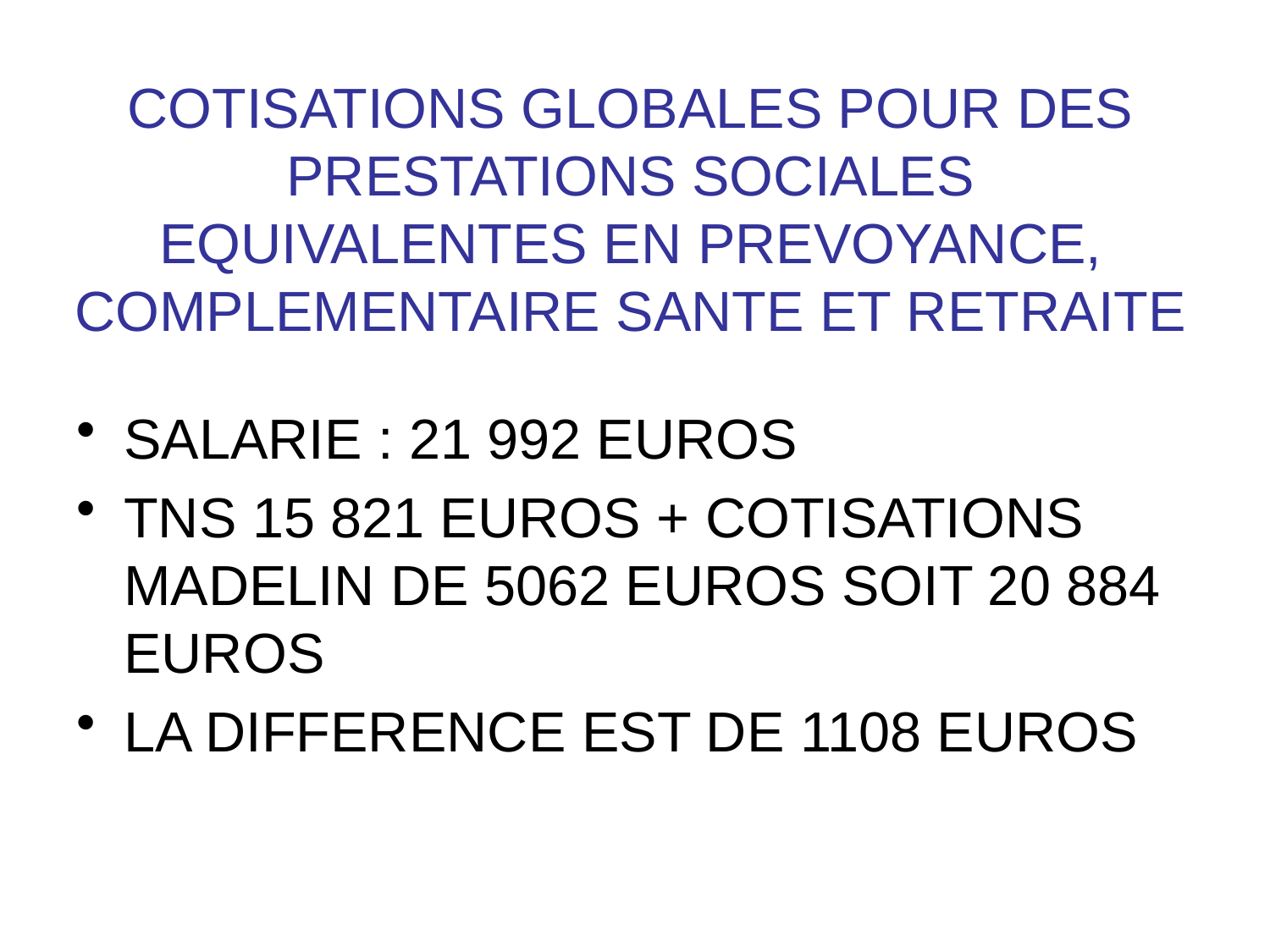

# COTISATIONS GLOBALES POUR DES PRESTATIONS SOCIALES EQUIVALENTES EN PREVOYANCE, COMPLEMENTAIRE SANTE ET RETRAITE
SALARIE : 21 992 EUROS
TNS 15 821 EUROS + COTISATIONS MADELIN DE 5062 EUROS SOIT 20 884 EUROS
LA DIFFERENCE EST DE 1108 EUROS